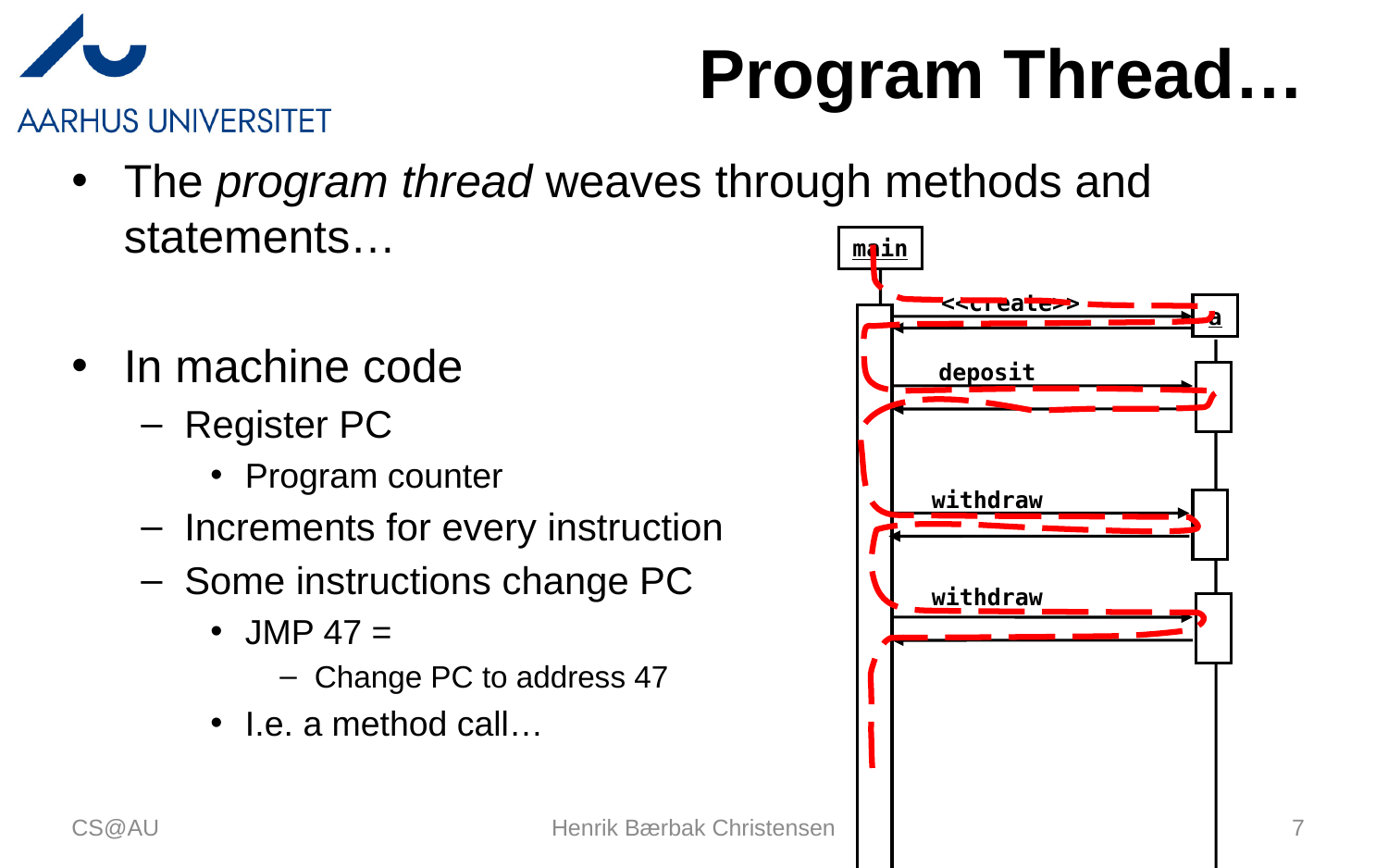

# Program Thread…
The program thread weaves through methods and statements…

In machine code
Register PC
Program counter
Increments for every instruction
Some instructions change PC
JMP 47 =
Change PC to address 47
I.e. a method call…
main

<<create>>
a

deposit

withdraw

withdraw

CS@AU
Henrik Bærbak Christensen
7